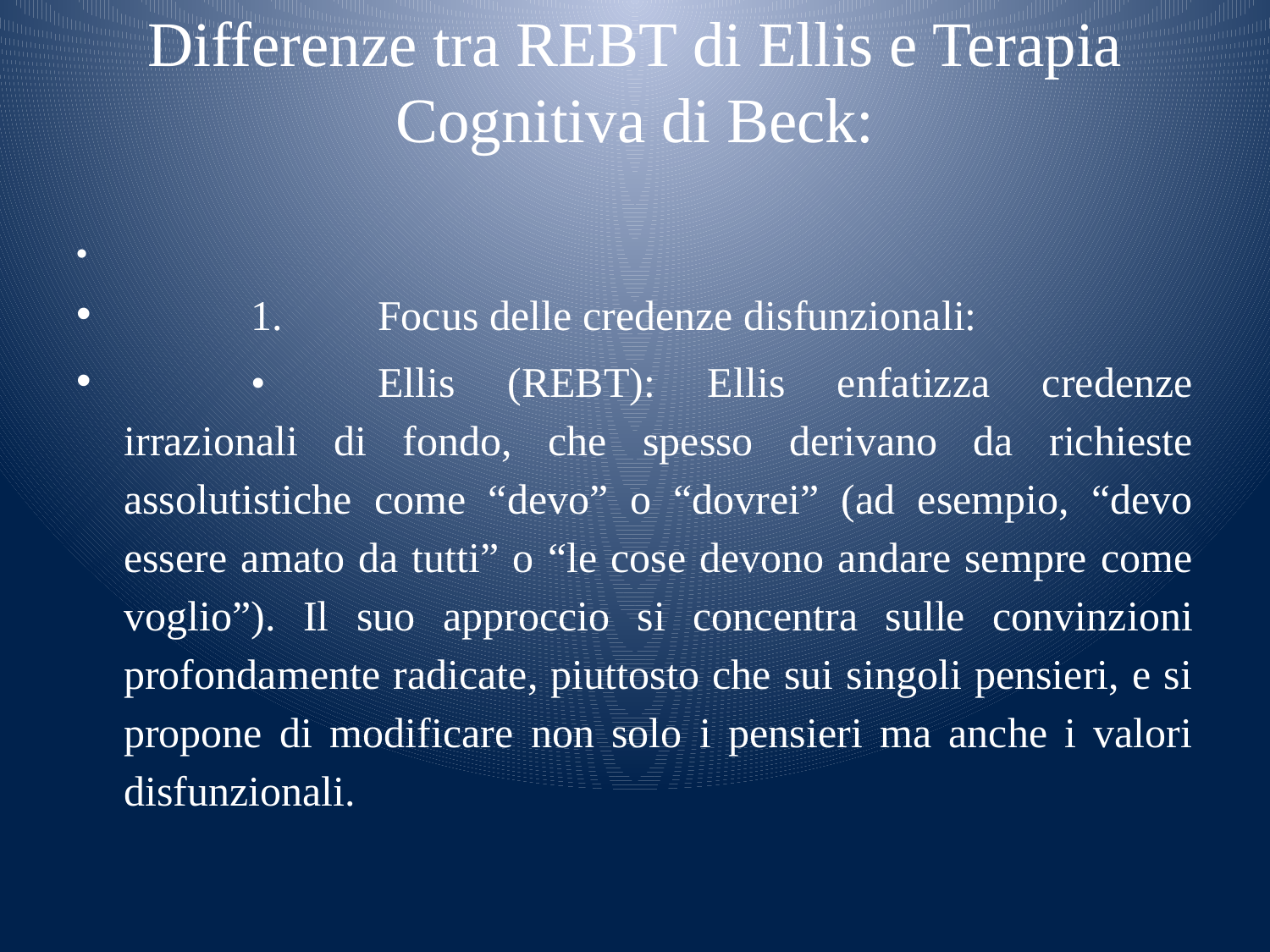

# Differenze tra REBT di Ellis e Terapia Cognitiva di Beck:

	1.	Focus delle credenze disfunzionali:
	•	Ellis (REBT): Ellis enfatizza credenze irrazionali di fondo, che spesso derivano da richieste assolutistiche come “devo” o “dovrei” (ad esempio, “devo essere amato da tutti” o “le cose devono andare sempre come voglio”). Il suo approccio si concentra sulle convinzioni profondamente radicate, piuttosto che sui singoli pensieri, e si propone di modificare non solo i pensieri ma anche i valori disfunzionali.